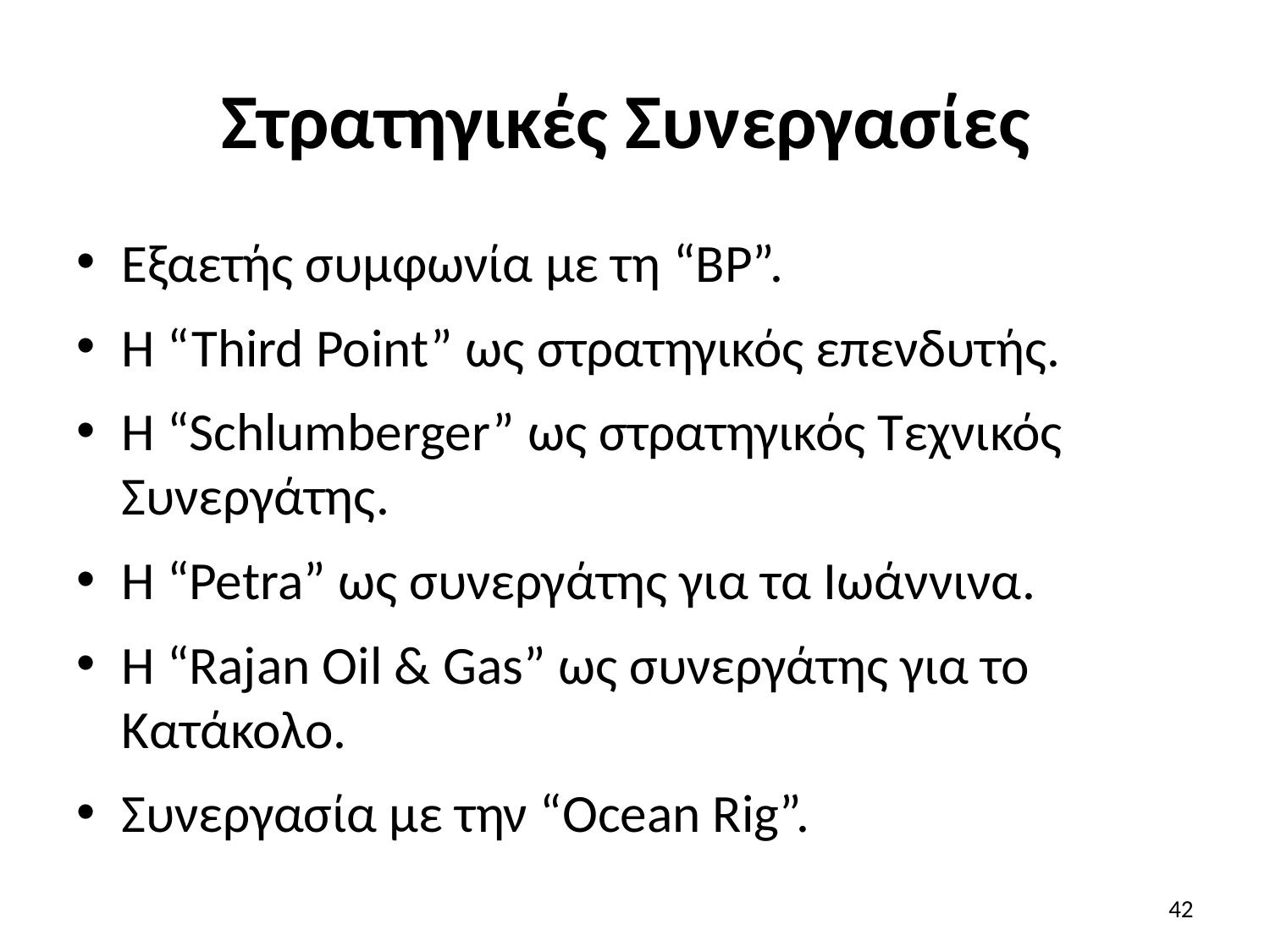

# Στρατηγικές Συνεργασίες
Εξαετής συμφωνία με τη “BP”.
H “Third Point” ως στρατηγικός επενδυτής.
H “Schlumberger” ως στρατηγικός Τεχνικός Συνεργάτης.
H “Petra” ως συνεργάτης για τα Ιωάννινα.
H “Rajan Oil & Gas” ως συνεργάτης για το Κατάκολο.
Συνεργασία με την “Ocean Rig”.
42